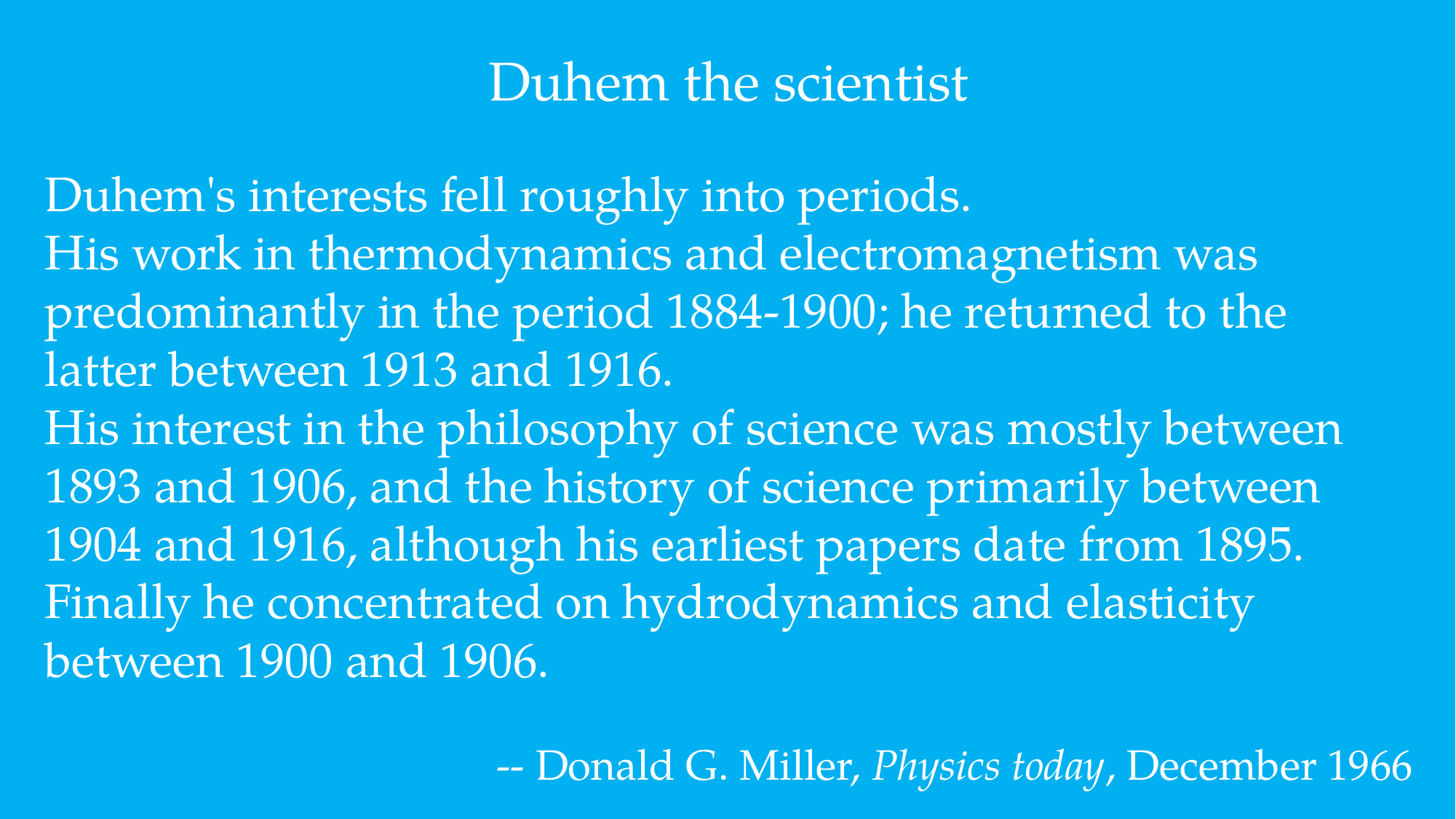

Duhem the scientist

Duhem's interests fell roughly into periods.
His work in thermodynamics and electromagnetism was predominantly in the period 1884-1900; he returned to the latter between 1913 and 1916.
His interest in the philosophy of science was mostly between 1893 and 1906, and the history of science primarily between 1904 and 1916, although his earliest papers date from 1895.
Finally he concentrated on hydrodynamics and elasticity between 1900 and 1906.

-- Donald G. Miller, Physics today, December 1966